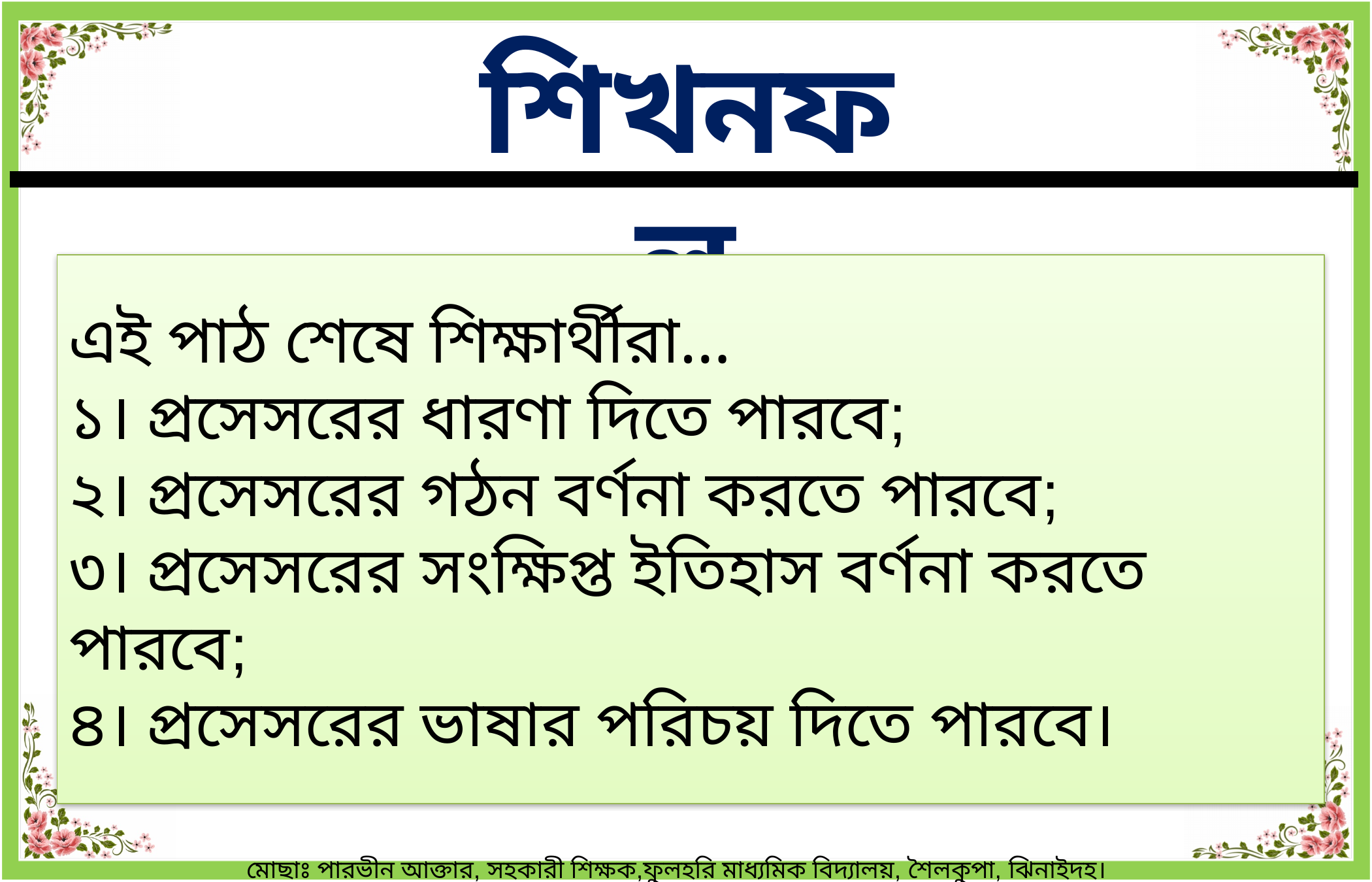

শিখনফল
এই পাঠ শেষে শিক্ষার্থীরা…
১। প্রসেসরের ধারণা দিতে পারবে;
২। প্রসেসরের গঠন বর্ণনা করতে পারবে;
৩। প্রসেসরের সংক্ষিপ্ত ইতিহাস বর্ণনা করতে পারবে;
৪। প্রসেসরের ভাষার পরিচয় দিতে পারবে।